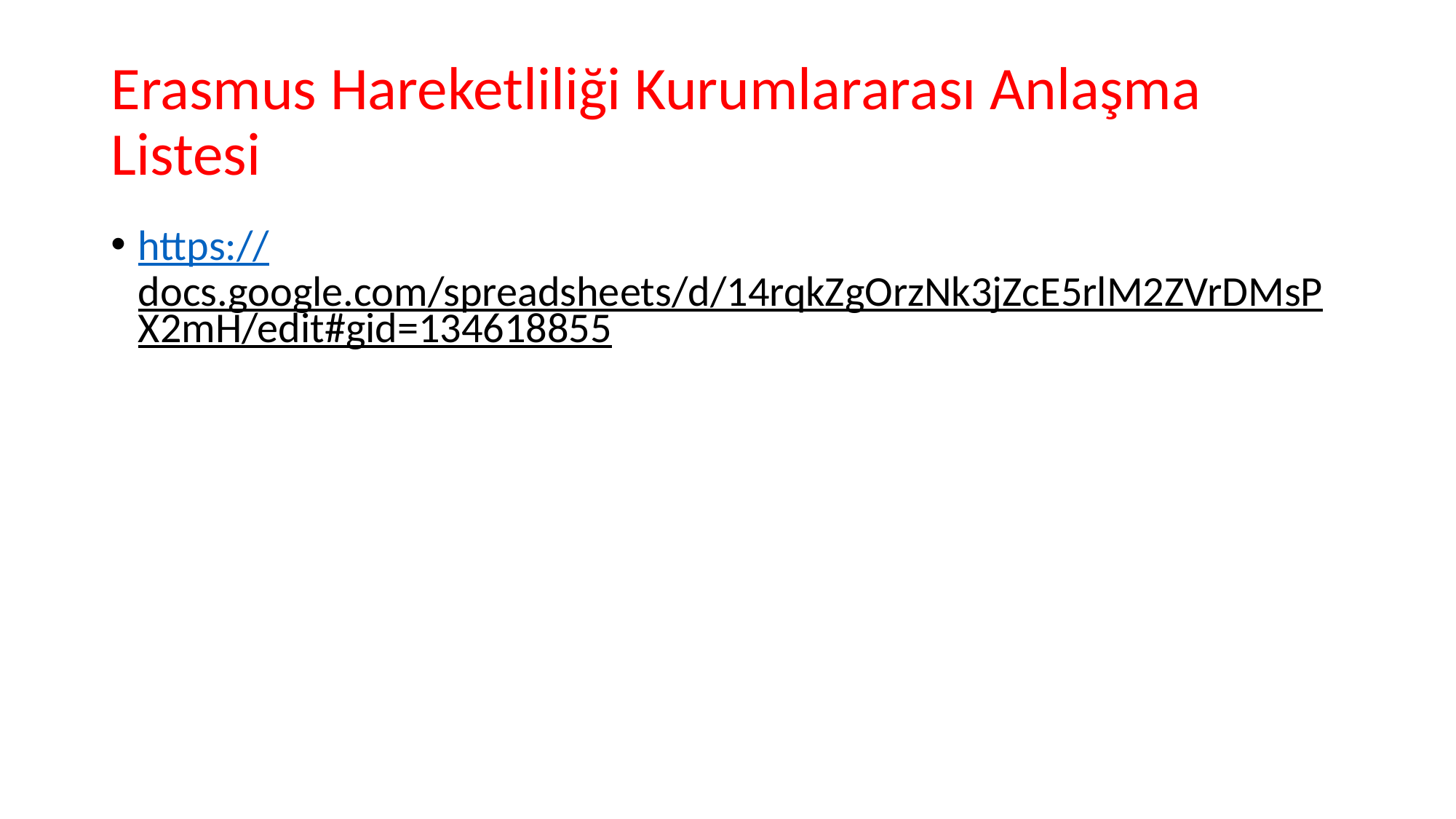

# Erasmus Hareketliliği Kurumlararası Anlaşma Listesi
https://docs.google.com/spreadsheets/d/14rqkZgOrzNk3jZcE5rlM2ZVrDMsPX2mH/edit#gid=134618855